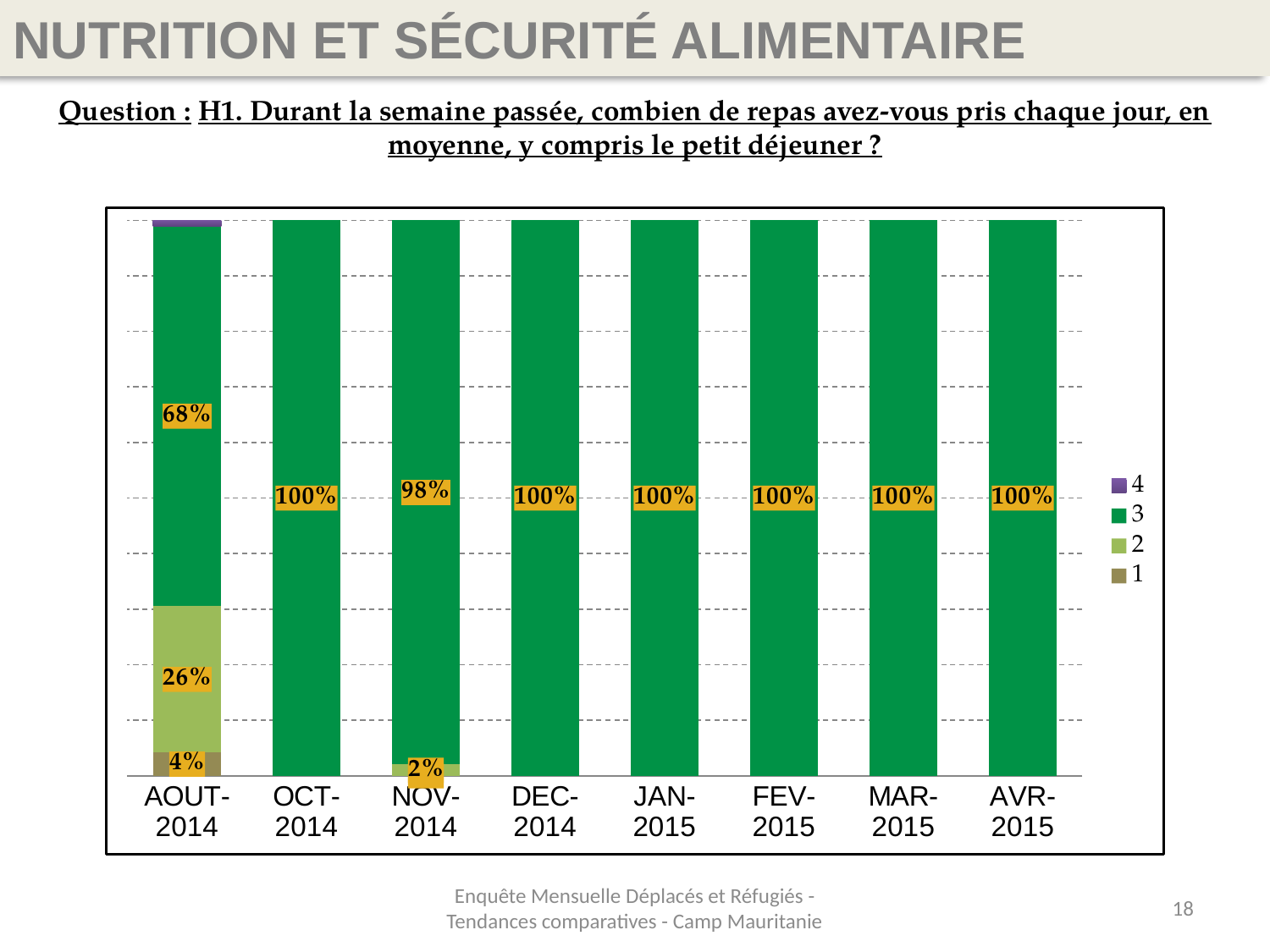

NUTRITION ET SÉCURITÉ ALIMENTAIRE
Question : H1. Durant la semaine passée, combien de repas avez-vous pris chaque jour, en moyenne, y compris le petit déjeuner ?

### Chart

| Category | 1 | 2 | 3 | 4 |
|---|---|---|---|---|
| AOUT-2014 | 0.042105263157894736 | 0.26315789473684215 | 0.6842105263157896 | 0.010526315789473684 |
| OCT-2014 | 0.0 | 0.0 | 1.0 | 0.0 |
| NOV-2014 | 0.0 | 0.02040816326530613 | 0.979591836734694 | 0.0 |
| DEC-2014 | 0.0 | 0.0 | 1.0 | 0.0 |
| JAN-2015 | 0.0 | 0.0 | 1.0 | 0.0 |
| FEV-2015 | 0.0 | 0.0 | 1.0 | 0.0 |
| MAR-2015 | 0.0 | 0.0 | 1.0 | 0.0 |
| AVR-2015 | 0.0 | 0.0 | 1.0 | 0.0 |
Enquête Mensuelle Déplacés et Réfugiés - Tendances comparatives - Camp Mauritanie
18